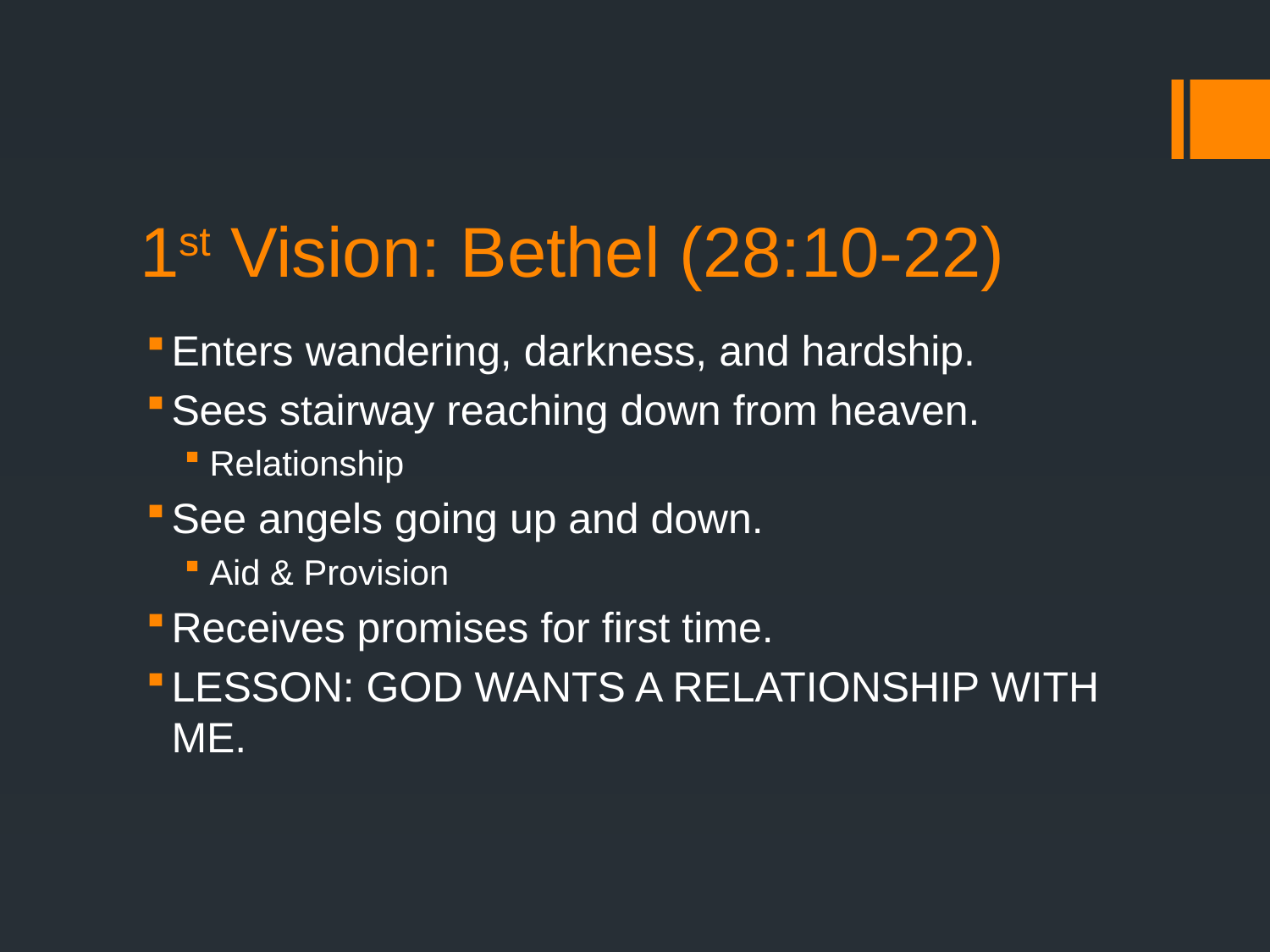

# 1st Vision: Bethel (28:10-22)
Enters wandering, darkness, and hardship.
Sees stairway reaching down from heaven.
Relationship
See angels going up and down.
Aid & Provision
Receives promises for first time.
LESSON: GOD WANTS A RELATIONSHIP WITH ME.